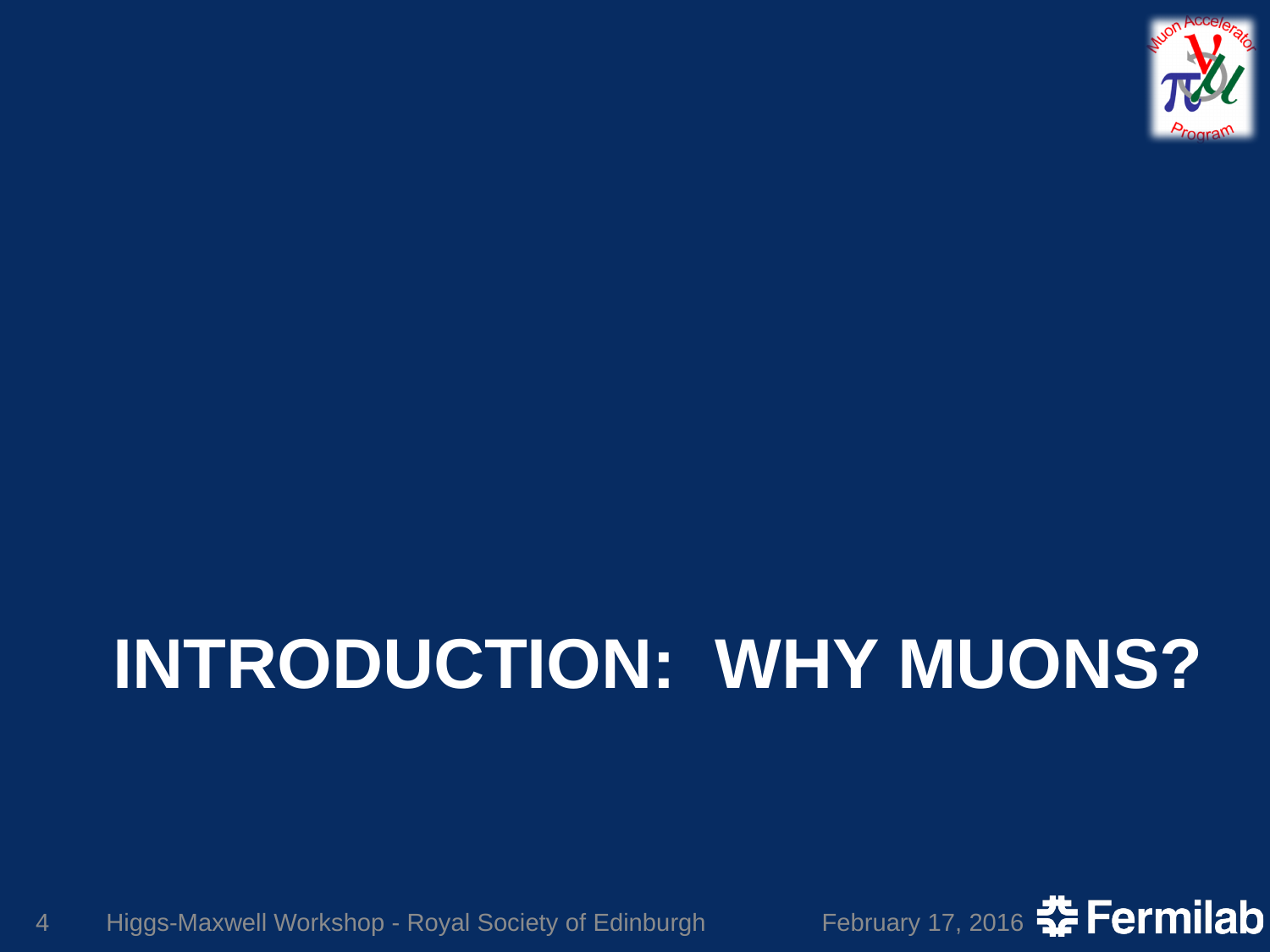

# Introduction:  Why Muons?
4
Higgs-Maxwell Workshop - Royal Society of Edinburgh
February 17, 2016